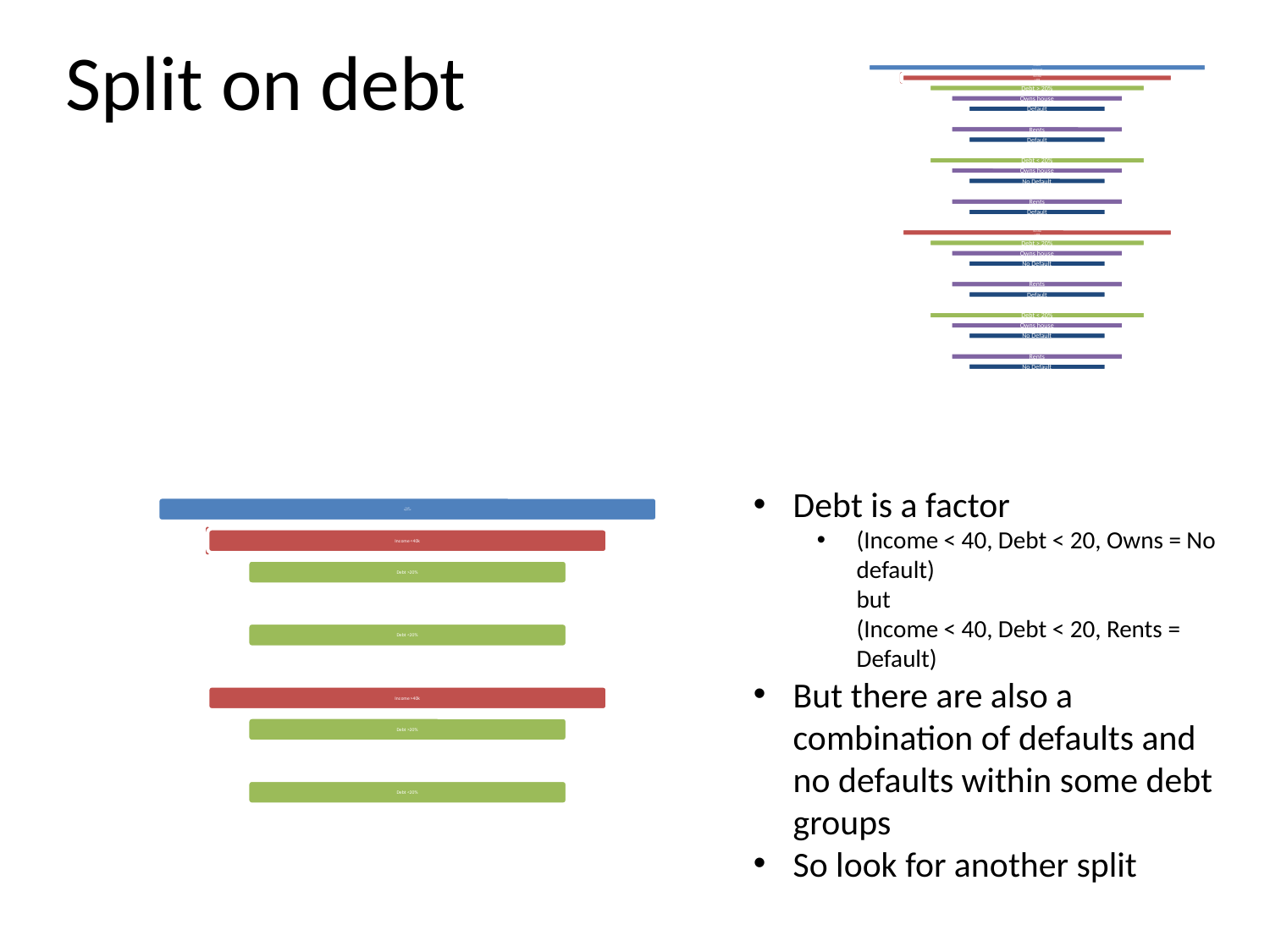

# Split on debt
Credit
Approval
Income
<40k
Owns house
Rents
Income
>40k
Debt > 20%
Rents
Debt > 20%
Debt < 20%
Owns house
Rents
Owns house
Debt < 20%
Owns house
Rents
Default
Default
No Default
Default
No Default
Default
No Default
No Default
Debt is a factor
(Income < 40, Debt < 20, Owns = No default)
but
(Income < 40, Debt < 20, Rents = Default)
But there are also a combination of defaults and no defaults within some debt groups
So look for another split
Credit
Approval
Income <40k
Income >40k
Debt >20%
Debt <20%
Debt >20%
Debt <20%